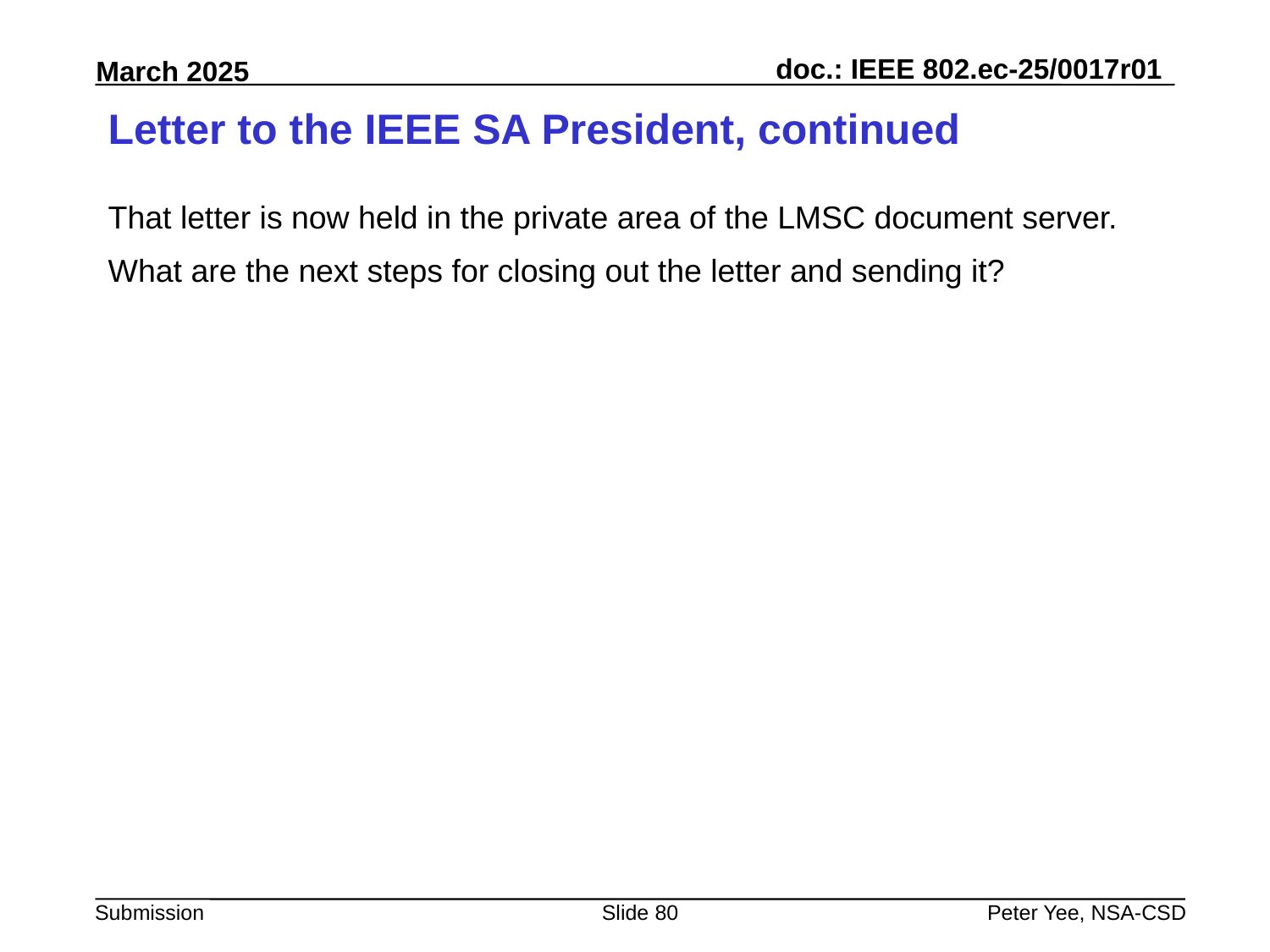

# Letter to the IEEE SA President, continued
That letter is now held in the private area of the LMSC document server.
What are the next steps for closing out the letter and sending it?
Slide 80
Peter Yee, NSA-CSD